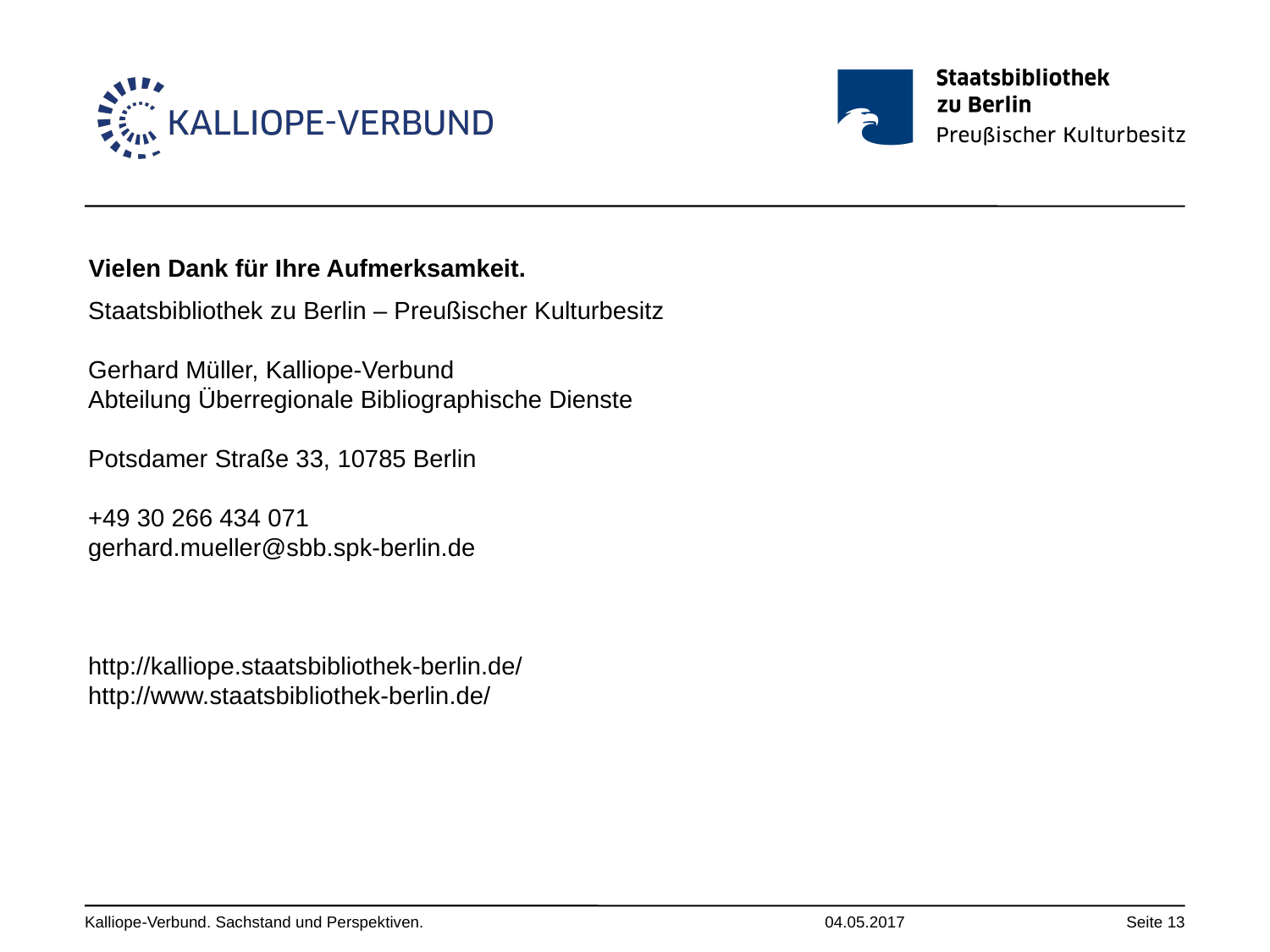

Vielen Dank für Ihre Aufmerksamkeit.
Staatsbibliothek zu Berlin – Preußischer Kulturbesitz

Gerhard Müller, Kalliope-Verbund
Abteilung Überregionale Bibliographische Dienste

Potsdamer Straße 33, 10785 Berlin

+49 30 266 434 071
gerhard.mueller@sbb.spk-berlin.de

http://kalliope.staatsbibliothek-berlin.de/
http://www.staatsbibliothek-berlin.de/